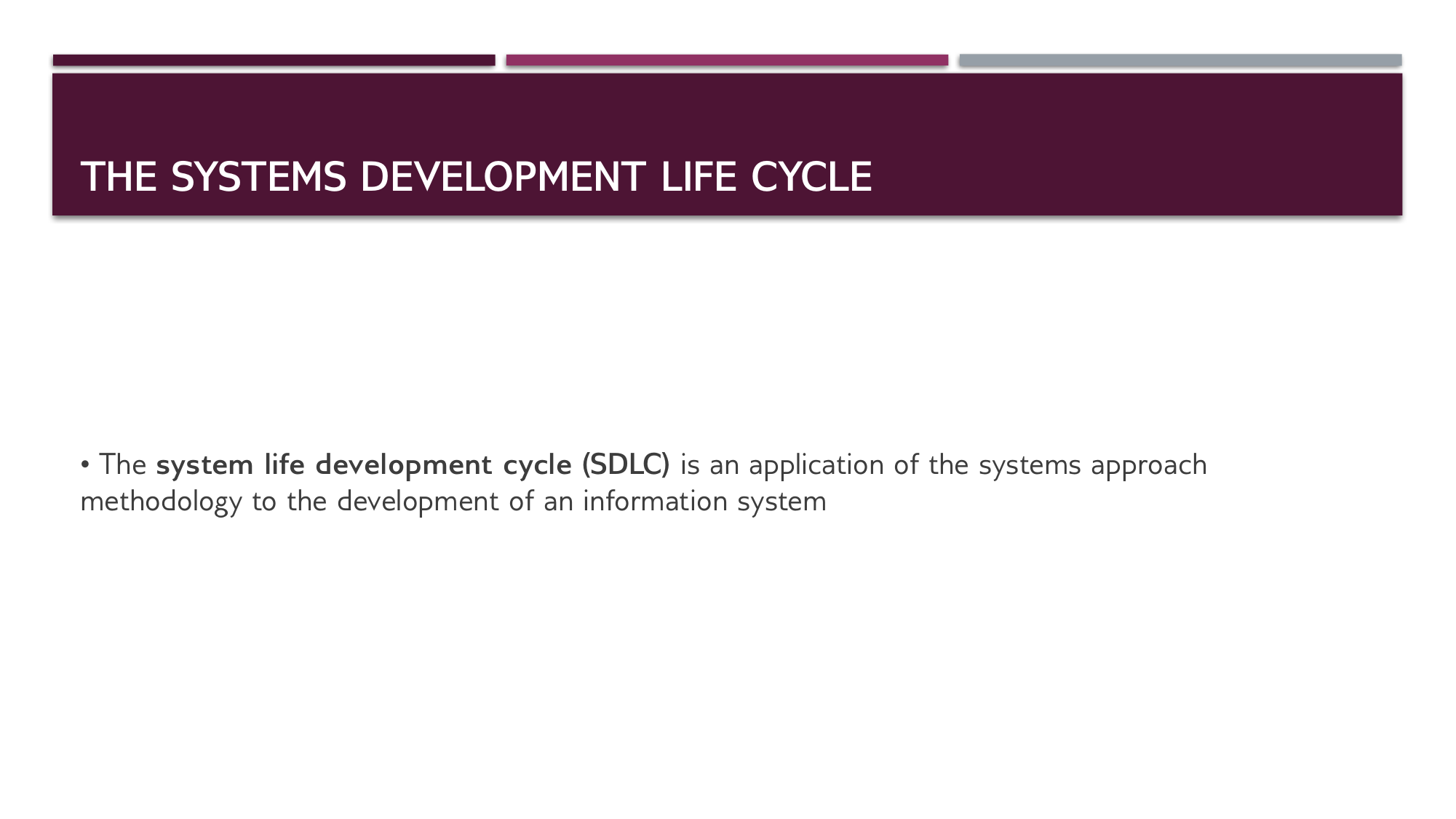

# THE SYSTEMS DEVELOPMENT LIFE CYCLE
• The system life development cycle (SDLC) is an application of the systems approach methodology to the development of an information system